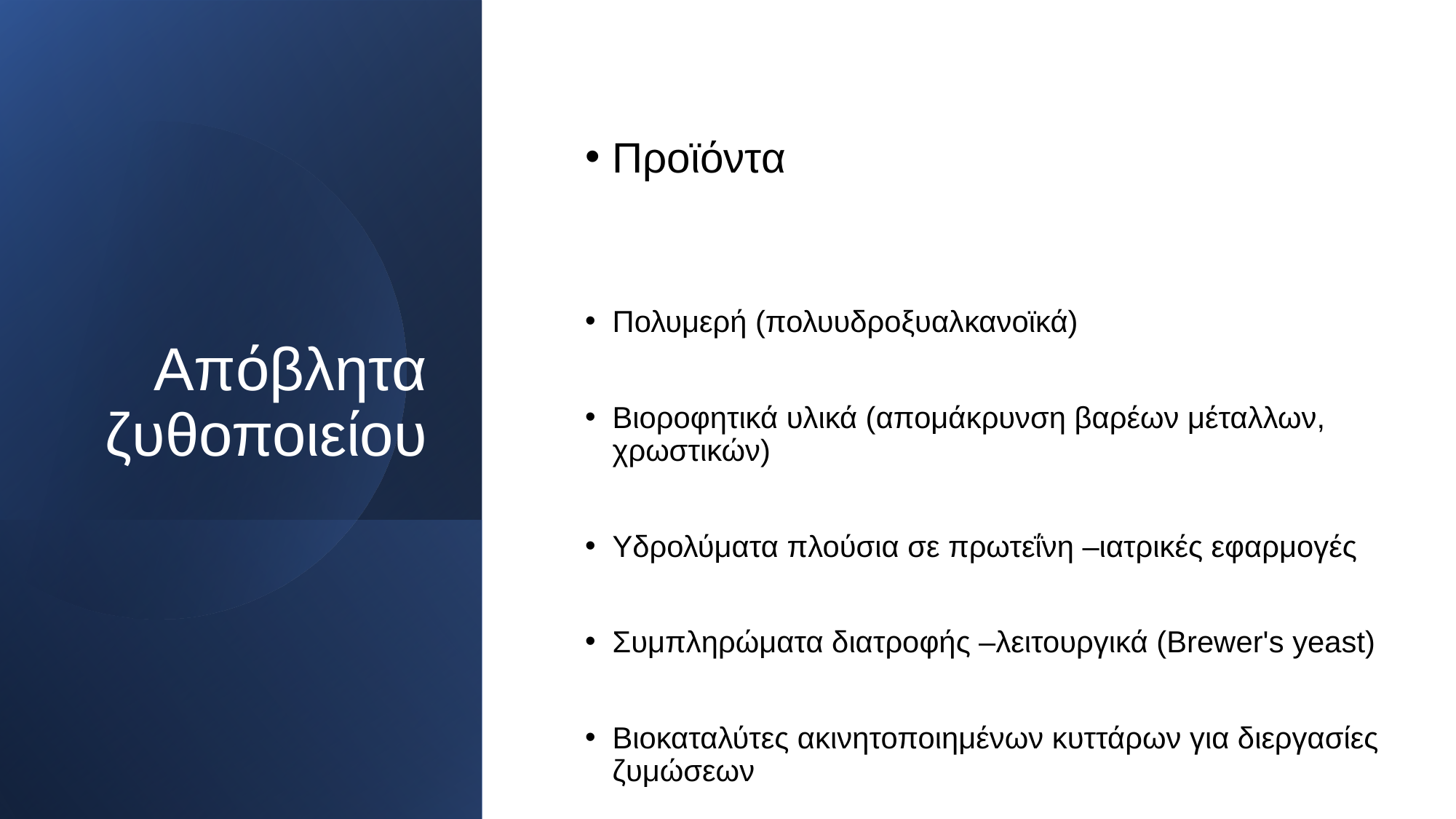

# Απόβλητα ζυθοποιείου

Προϊόντα

Πολυμερή (πολυυδροξυαλκανοϊκά)

Βιοροφητικά υλικά (απομάκρυνση βαρέων μέταλλων, χρωστικών)

Υδρολύματα πλούσια σε πρωτεΐνη –ιατρικές εφαρμογές

Συμπληρώματα διατροφής –λειτουργικά (Brewer's yeast)

Βιοκαταλύτες ακινητοποιημένων κυττάρων για διεργασίες ζυμώσεων

6